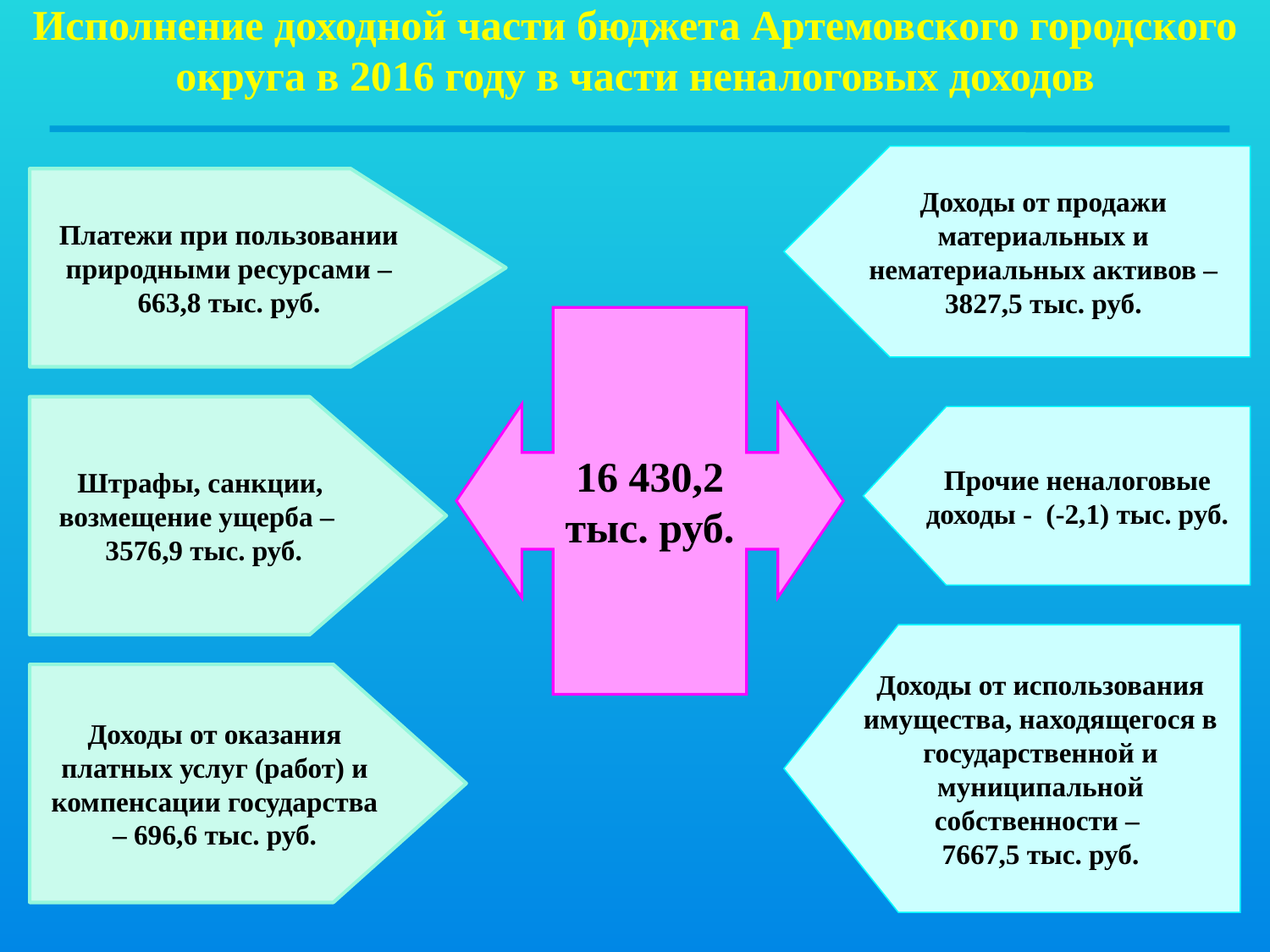

Исполнение доходной части бюджета Артемовского городского округа в 2016 году в части неналоговых доходов

Доходы от продажи материальных и нематериальных активов – 3827,5 тыс. руб.
Платежи при пользовании природными ресурсами – 663,8 тыс. руб.
16 430,2
тыс. руб.
Штрафы, санкции,
возмещение ущерба –
3576,9 тыс. руб.
Прочие неналоговые доходы -  (-2,1) тыс. руб.
Доходы от использования имущества, находящегося в государственной и муниципальной собственности –
7667,5 тыс. руб.
Доходы от оказания платных услуг (работ) и компенсации государства – 696,6 тыс. руб.